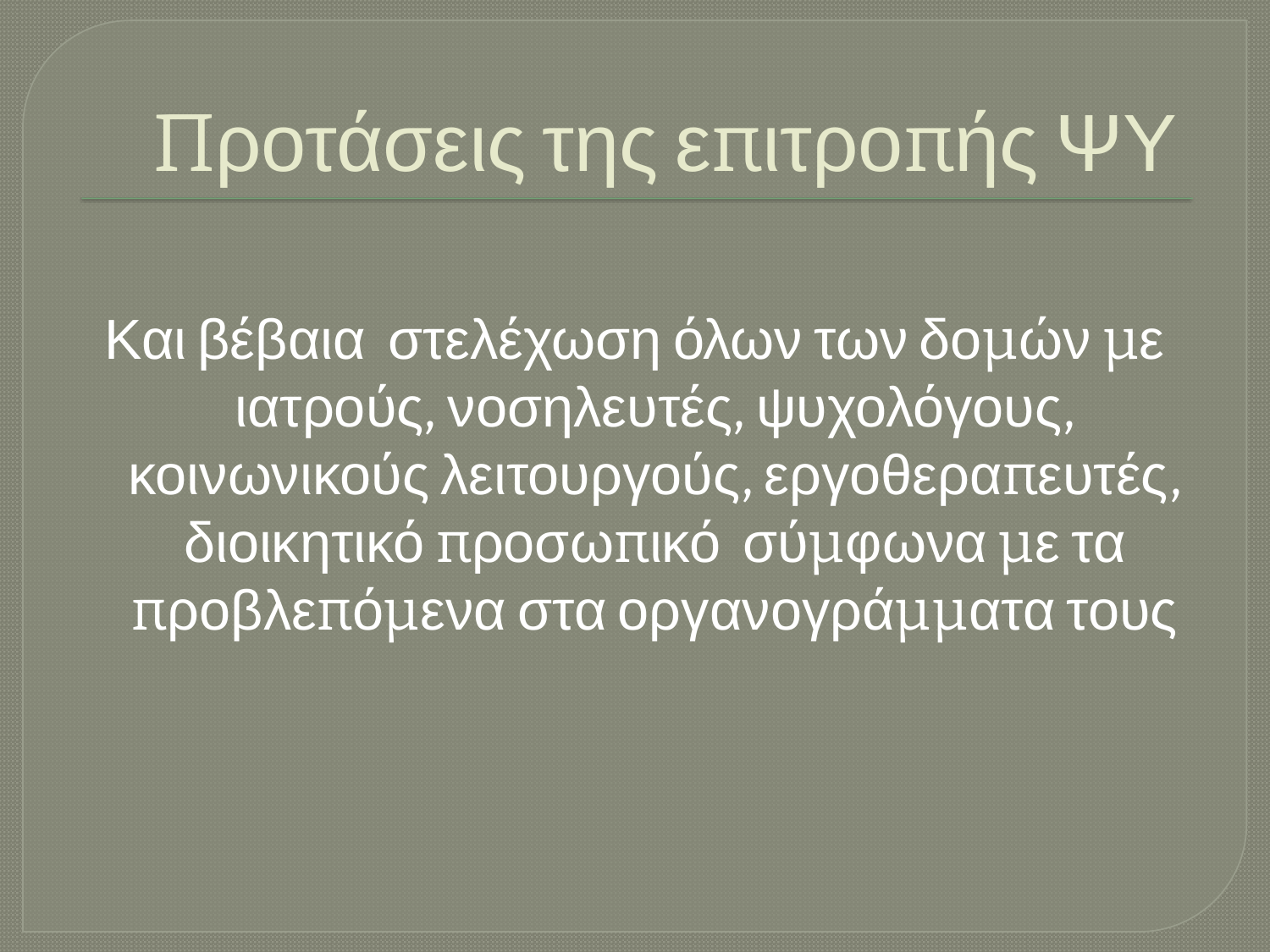

# Προτάσεις της επιτροπής ΨΥ

Και βέβαια  στελέχωση όλων των δομών με ιατρούς, νοσηλευτές, ψυχολόγους, κοινωνικούς λειτουργούς, εργοθεραπευτές, διοικητικό προσωπικό  σύμφωνα με τα προβλεπόμενα στα οργανογράμματα τους